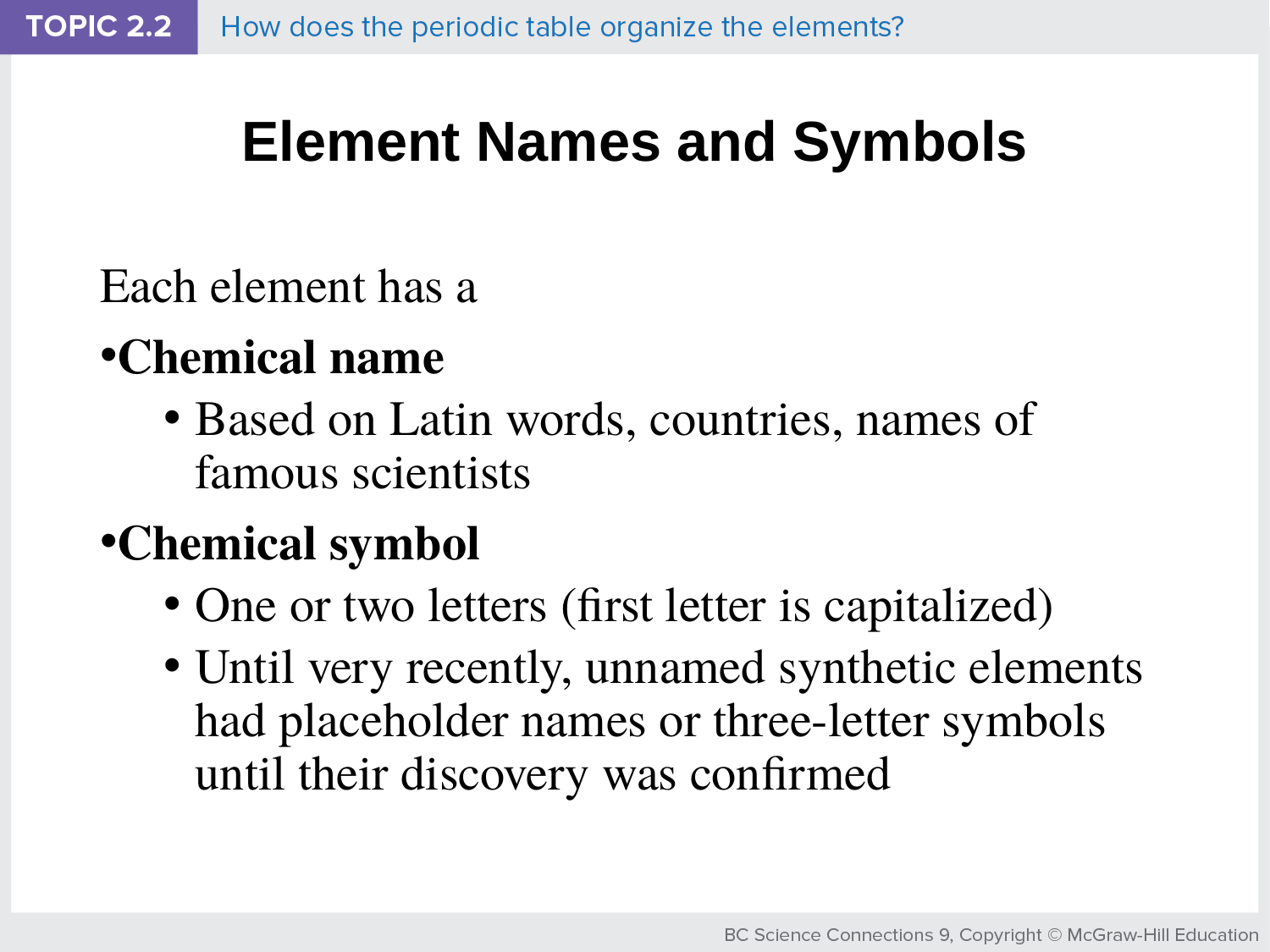

# Element Names and Symbols
Each element has a
Chemical name
Based on Latin words, countries, names of famous scientists
Chemical symbol
One or two letters (first letter is capitalized)
Until very recently, unnamed synthetic elements had placeholder names or three-letter symbols until their discovery was confirmed